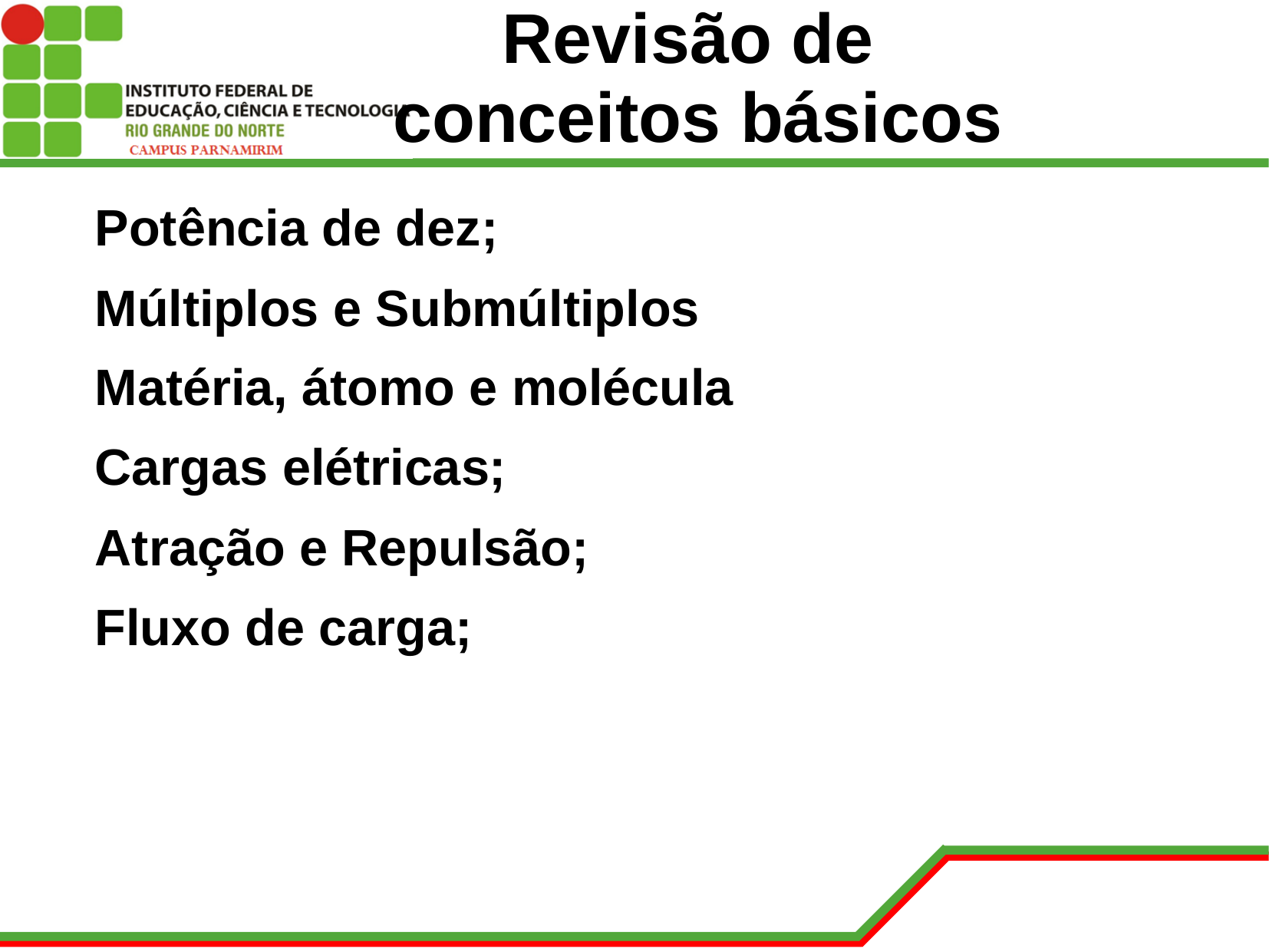

# Revisão de conceitos básicos
Potência de dez;
Múltiplos e Submúltiplos
Matéria, átomo e molécula
Cargas elétricas;
Atração e Repulsão;
Fluxo de carga;